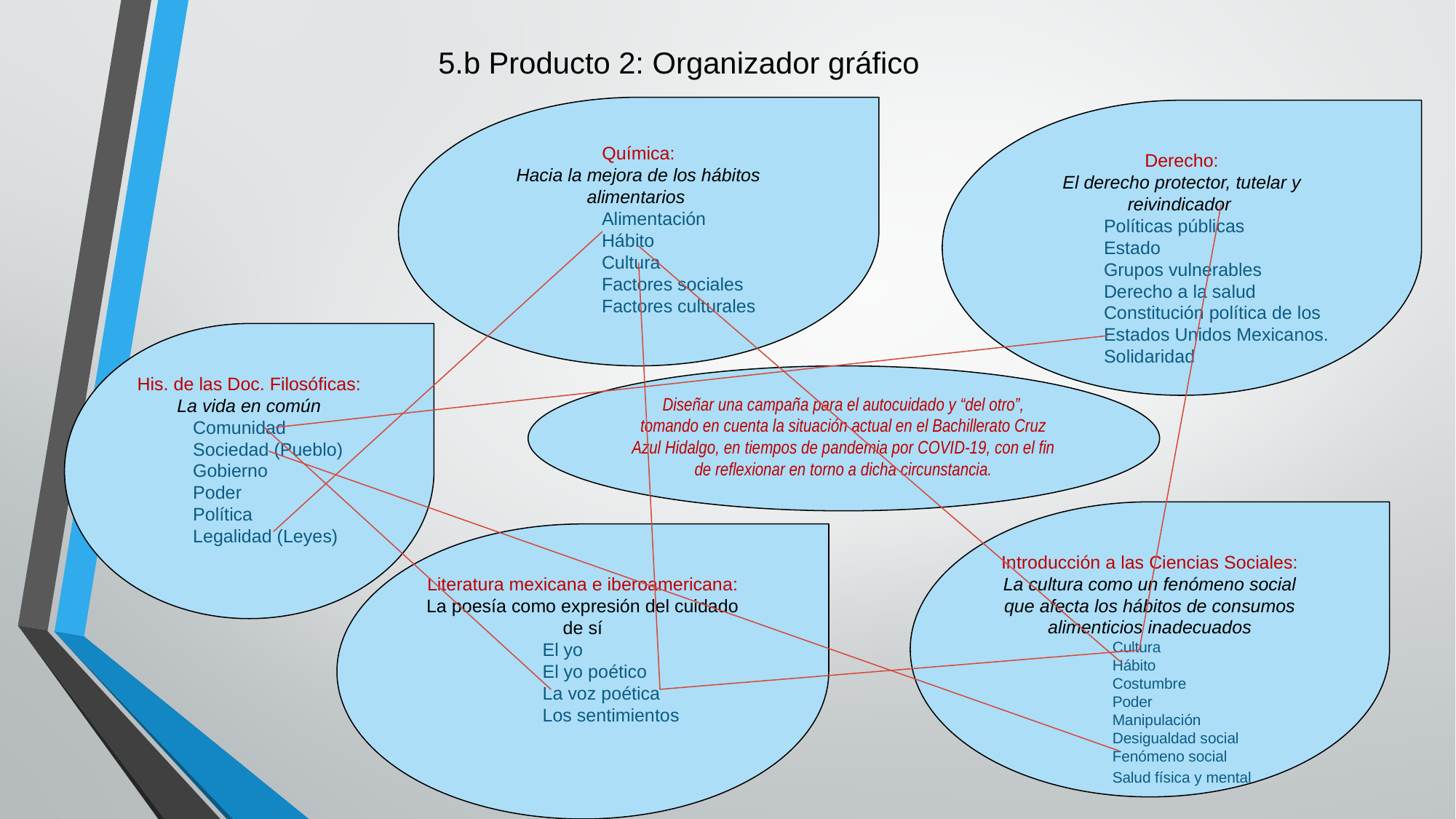

# 5.b Producto 2: Organizador gráfico
Química:
Hacia la mejora de los hábitos alimentarios
Alimentación
Hábito
Cultura
Factores sociales
Factores culturales
Derecho:
El derecho protector, tutelar y reivindicador
Políticas públicas
Estado
Grupos vulnerables
Derecho a la salud
Constitución política de los Estados Unidos Mexicanos.
Solidaridad

His. de las Doc. Filosóficas:
La vida en común
Comunidad
Sociedad (Pueblo)
Gobierno
Poder
Política
Legalidad (Leyes)
Diseñar una campaña para el autocuidado y “del otro”, tomando en cuenta la situación actual en el Bachillerato Cruz Azul Hidalgo, en tiempos de pandemia por COVID-19, con el fin de reflexionar en torno a dicha circunstancia.

Introducción a las Ciencias Sociales:
La cultura como un fenómeno social que afecta los hábitos de consumos alimenticios inadecuados
Cultura
Hábito
Costumbre
Poder
Manipulación
Desigualdad social
Fenómeno social
Salud física y mental
Literatura mexicana e iberoamericana:
La poesía como expresión del cuidado de sí
El yo
El yo poético
La voz poética
Los sentimientos